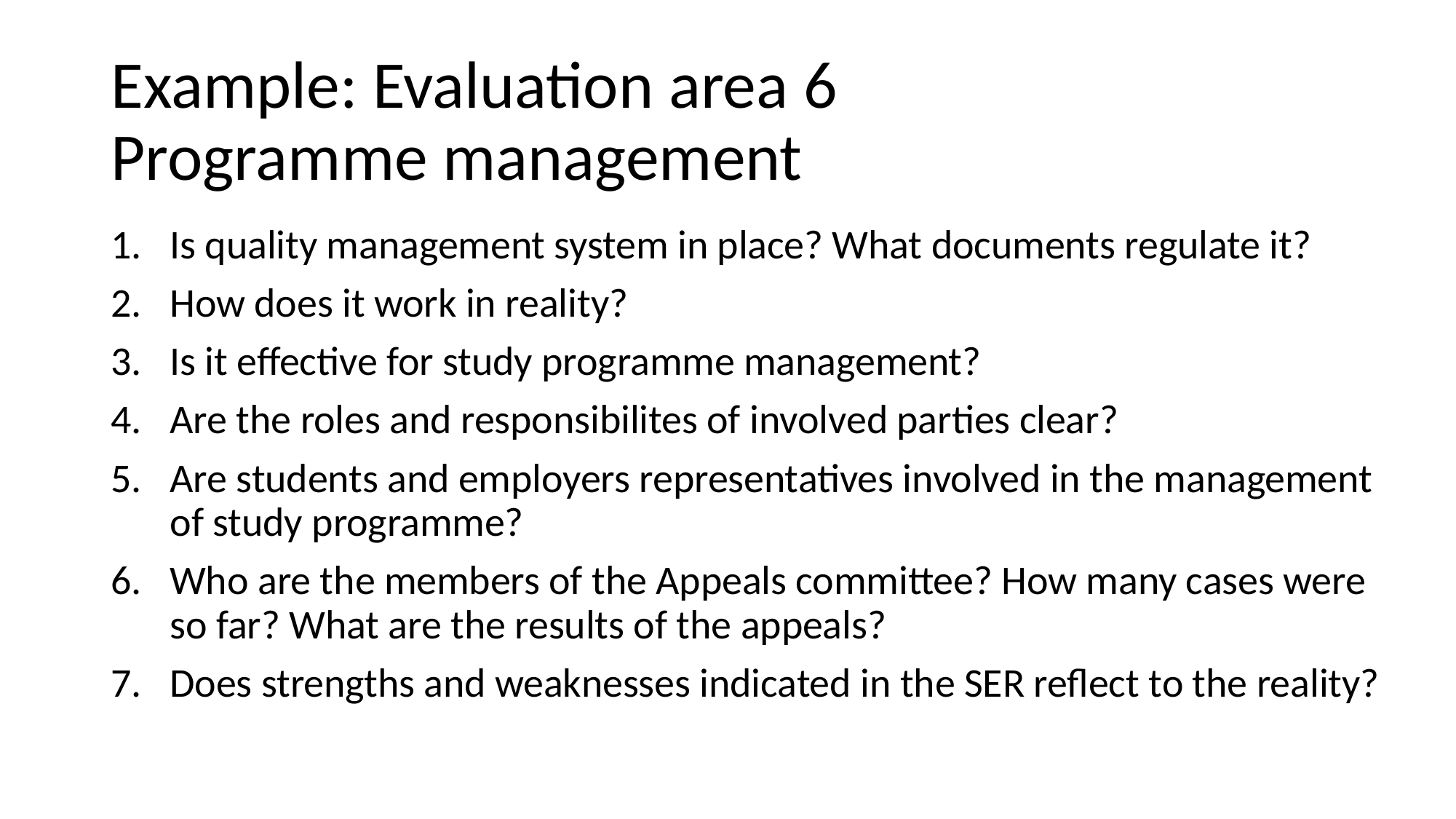

# Example: Evaluation area 6 Programme management
Is quality management system in place? What documents regulate it?
How does it work in reality?
Is it effective for study programme management?
Are the roles and responsibilites of involved parties clear?
Are students and employers representatives involved in the management of study programme?
Who are the members of the Appeals committee? How many cases were so far? What are the results of the appeals?
Does strengths and weaknesses indicated in the SER reflect to the reality?